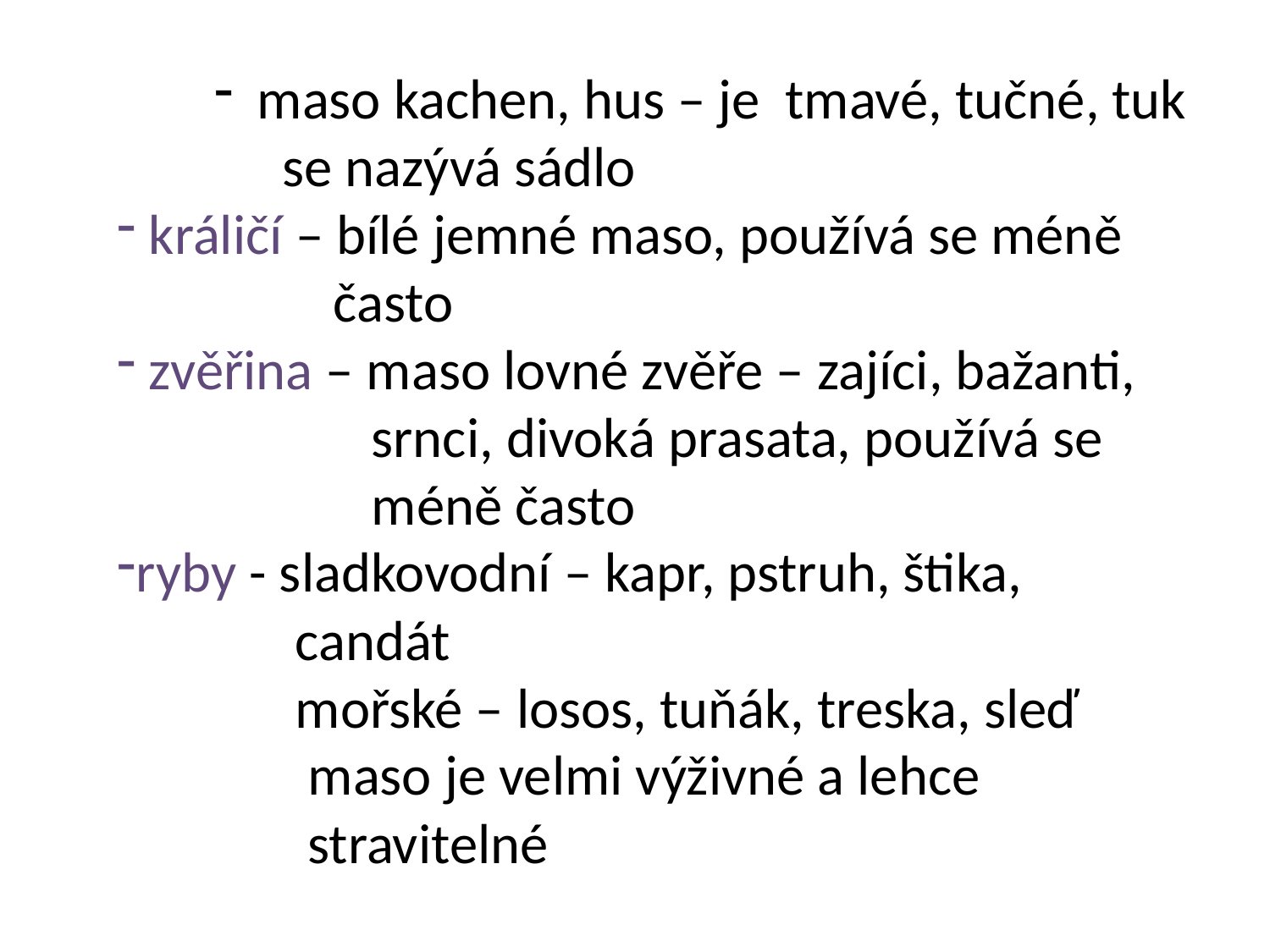

maso kachen, hus – je  tmavé, tučné, tuk
   se nazývá sádlo
 králičí – bílé jemné maso, používá se méně
                 často
 zvěřina – maso lovné zvěře – zajíci, bažanti,
                    srnci, divoká prasata, používá se
                    méně často
ryby - sladkovodní – kapr, pstruh, štika,
              candát
              mořské – losos, tuňák, treska, sleď
               maso je velmi výživné a lehce
               stravitelné